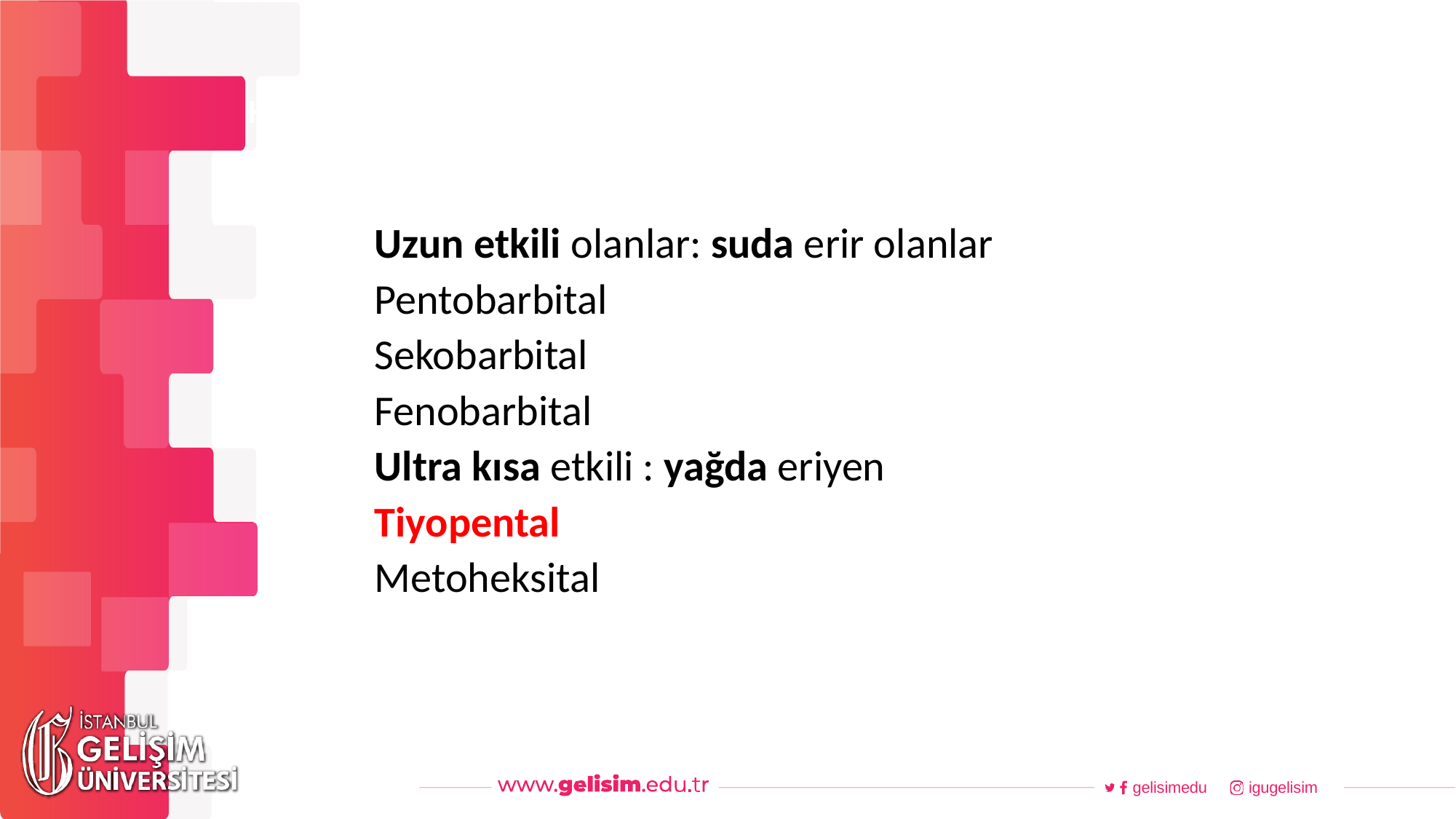

#
Haftalık Akış
Uzun etkili olanlar: suda erir olanlar
Pentobarbital
Sekobarbital
Fenobarbital
Ultra kısa etkili : yağda eriyen
Tiyopental
Metoheksital

gelisimedu
igugelisim